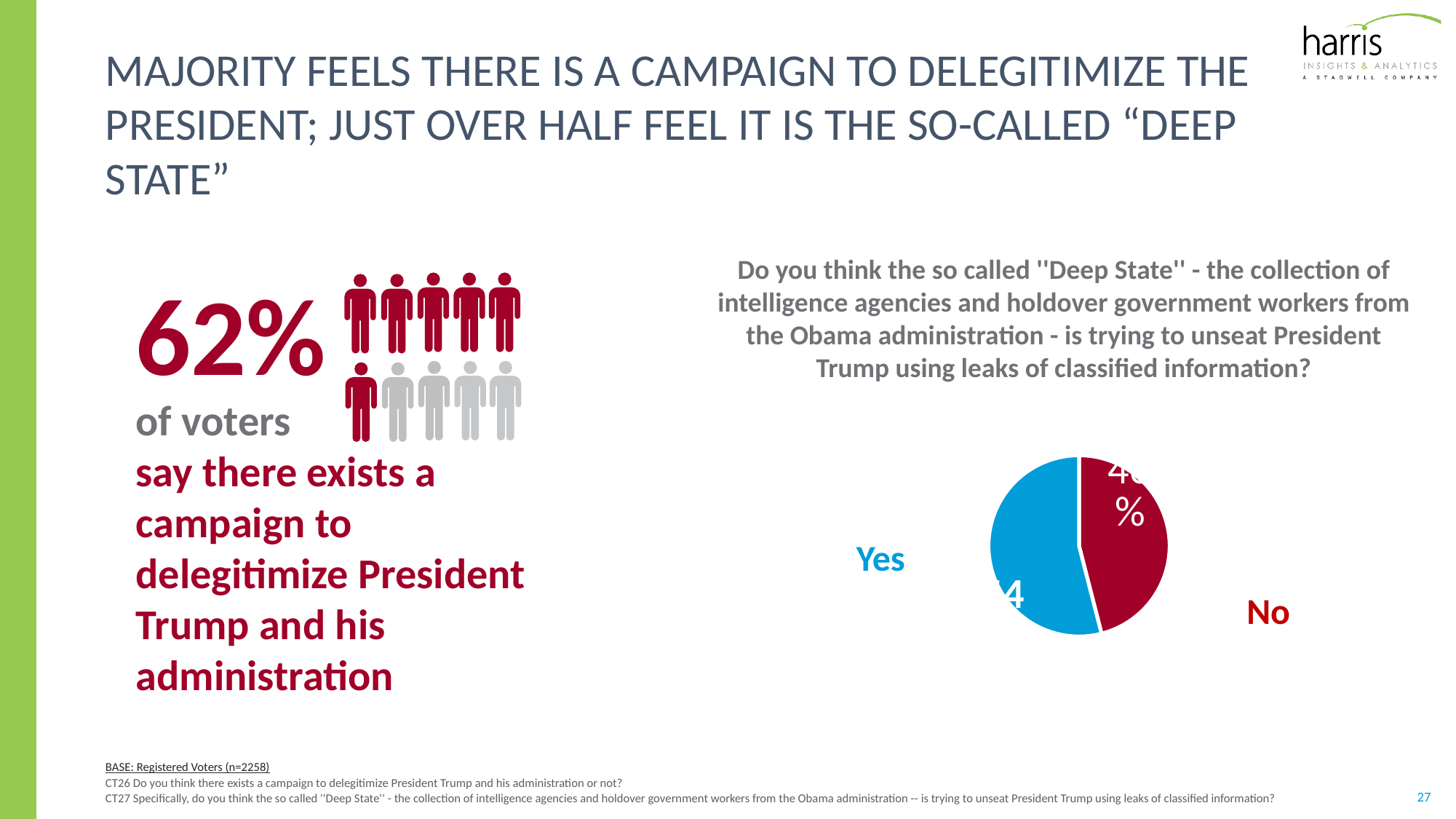

# Majority feels there is a campaign to delegitimize the President; just over half feel it is the SO-CALLED “Deep State”
Do you think the so called ''Deep State'' - the collection of intelligence agencies and holdover government workers from the Obama administration - is trying to unseat President Trump using leaks of classified information?
Yes
No

### Chart

| Category | embassy |
|---|---|
|  | 0.46 |
|  | 0.54 |
62%

of voters
say there exists a campaign to delegitimize President Trump and his administration
TOO WEAK
STRONG ENOUGH
BASE: Registered Voters (n=2258)
CT26 Do you think there exists a campaign to delegitimize President Trump and his administration or not?
CT27 Specifically, do you think the so called ''Deep State'' - the collection of intelligence agencies and holdover government workers from the Obama administration -- is trying to unseat President Trump using leaks of classified information?